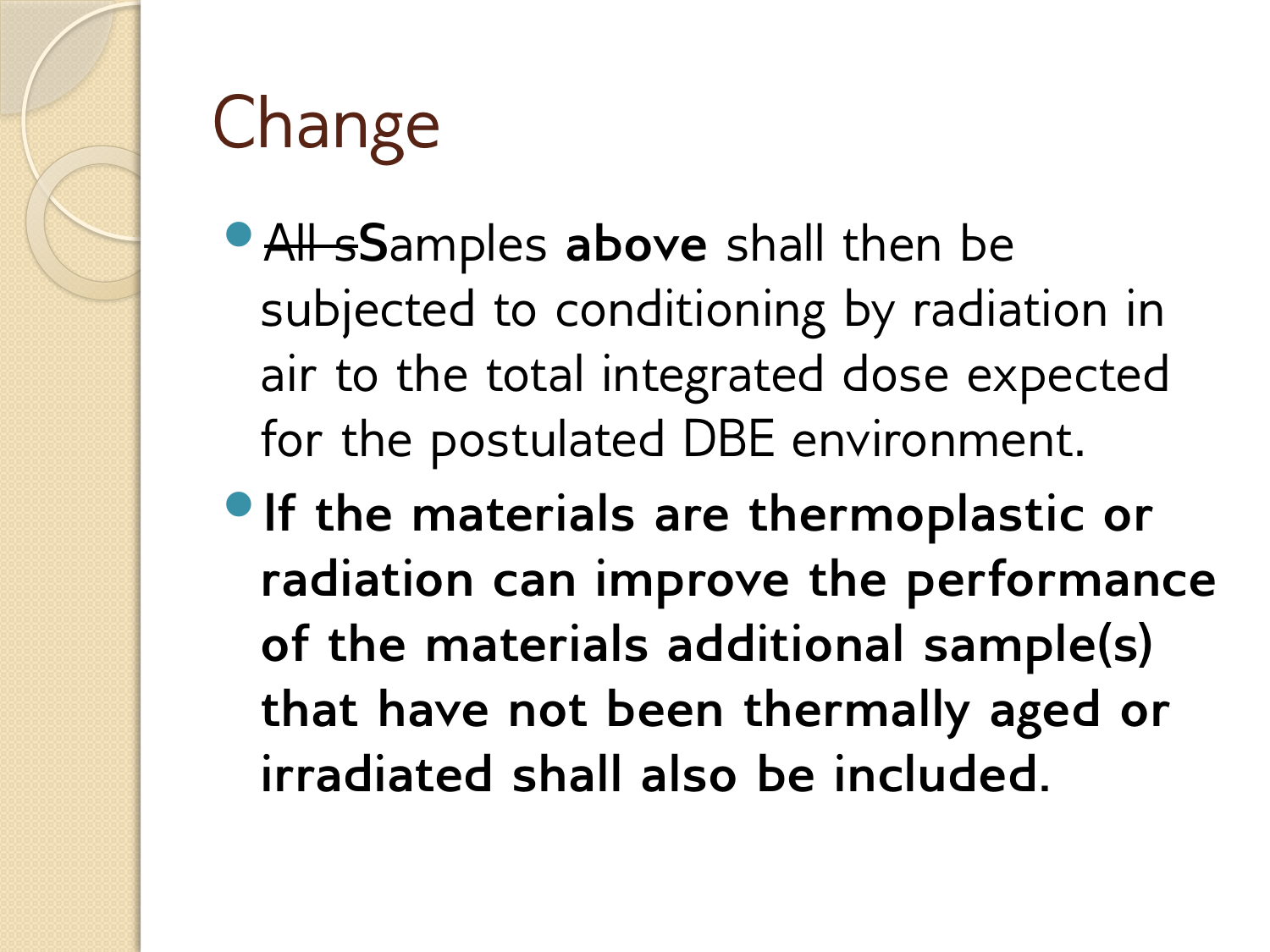

# Change
All sSamples above shall then be subjected to conditioning by radiation in air to the total integrated dose expected for the postulated DBE environment.
If the materials are thermoplastic or radiation can improve the performance of the materials additional sample(s) that have not been thermally aged or irradiated shall also be included.